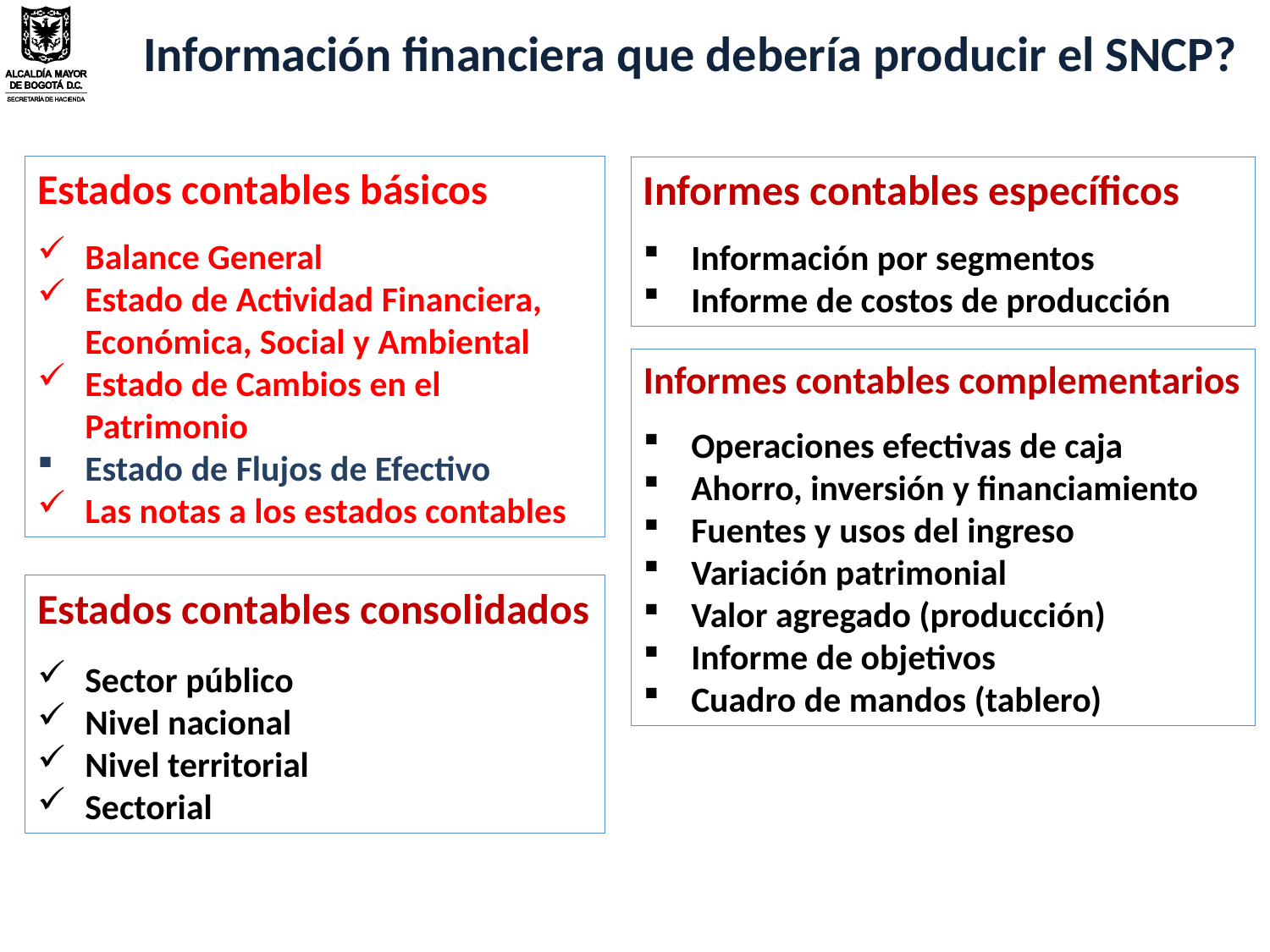

Información financiera que debería producir el SNCP?

Estados contables básicos

Balance General
Estado de Actividad Financiera, Económica, Social y Ambiental
Estado de Cambios en el Patrimonio
Estado de Flujos de Efectivo
Las notas a los estados contables
Informes contables específicos

Información por segmentos
Informe de costos de producción

Informes contables complementarios

Operaciones efectivas de caja
Ahorro, inversión y financiamiento
Fuentes y usos del ingreso
Variación patrimonial
Valor agregado (producción)
Informe de objetivos
Cuadro de mandos (tablero)

Estados contables consolidados

Sector público
Nivel nacional
Nivel territorial
Sectorial